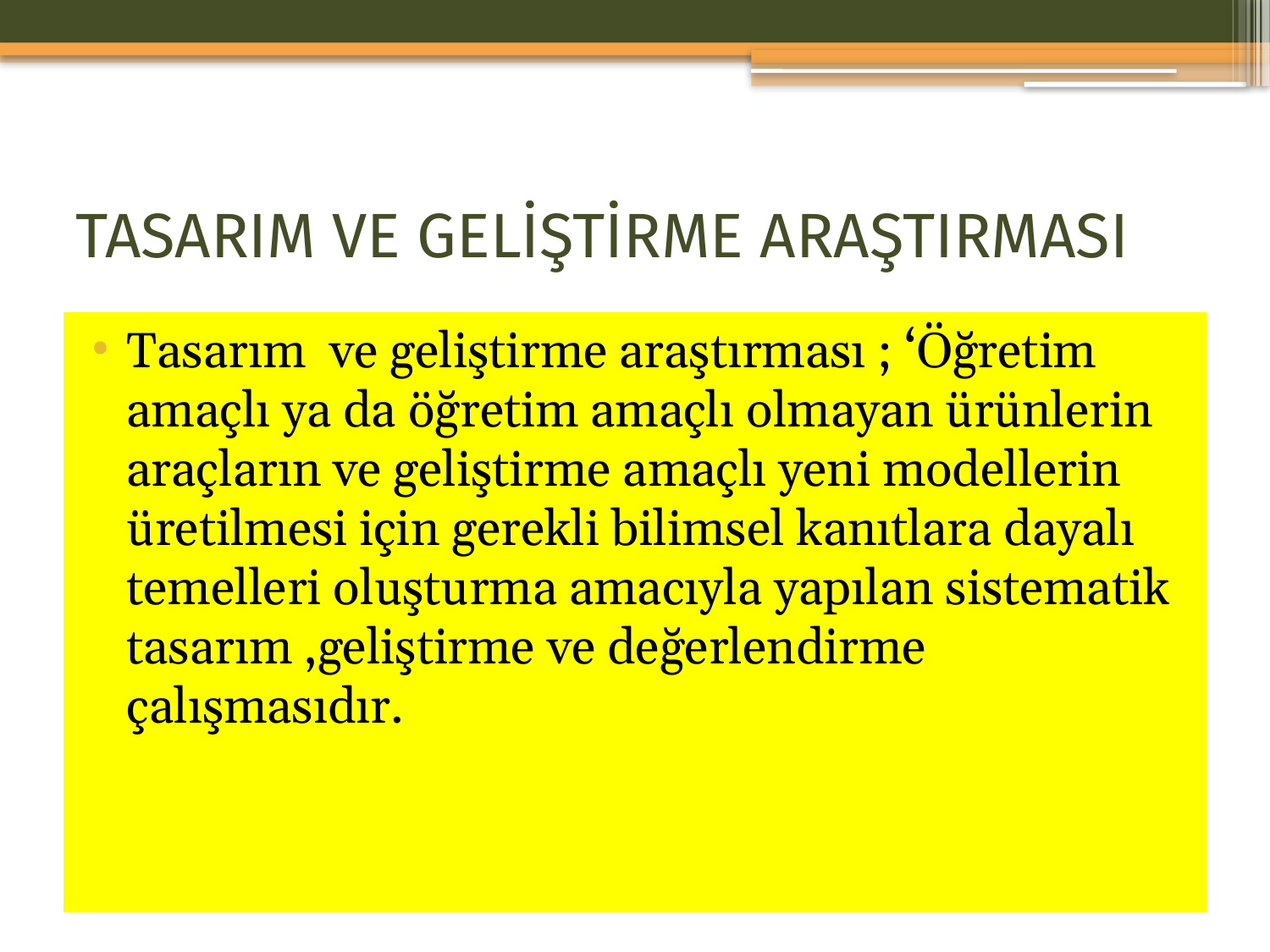

# TASARIM VE GELİŞTİRME ARAŞTIRMASI
Tasarım  ve geliştirme araştırması ; ‘Öğretim amaçlı ya da öğretim amaçlı olmayan ürünlerin araçların ve geliştirme amaçlı yeni modellerin üretilmesi için gerekli bilimsel kanıtlara dayalı temelleri oluşturma amacıyla yapılan sistematik tasarım ,geliştirme ve değerlendirme çalışmasıdır.